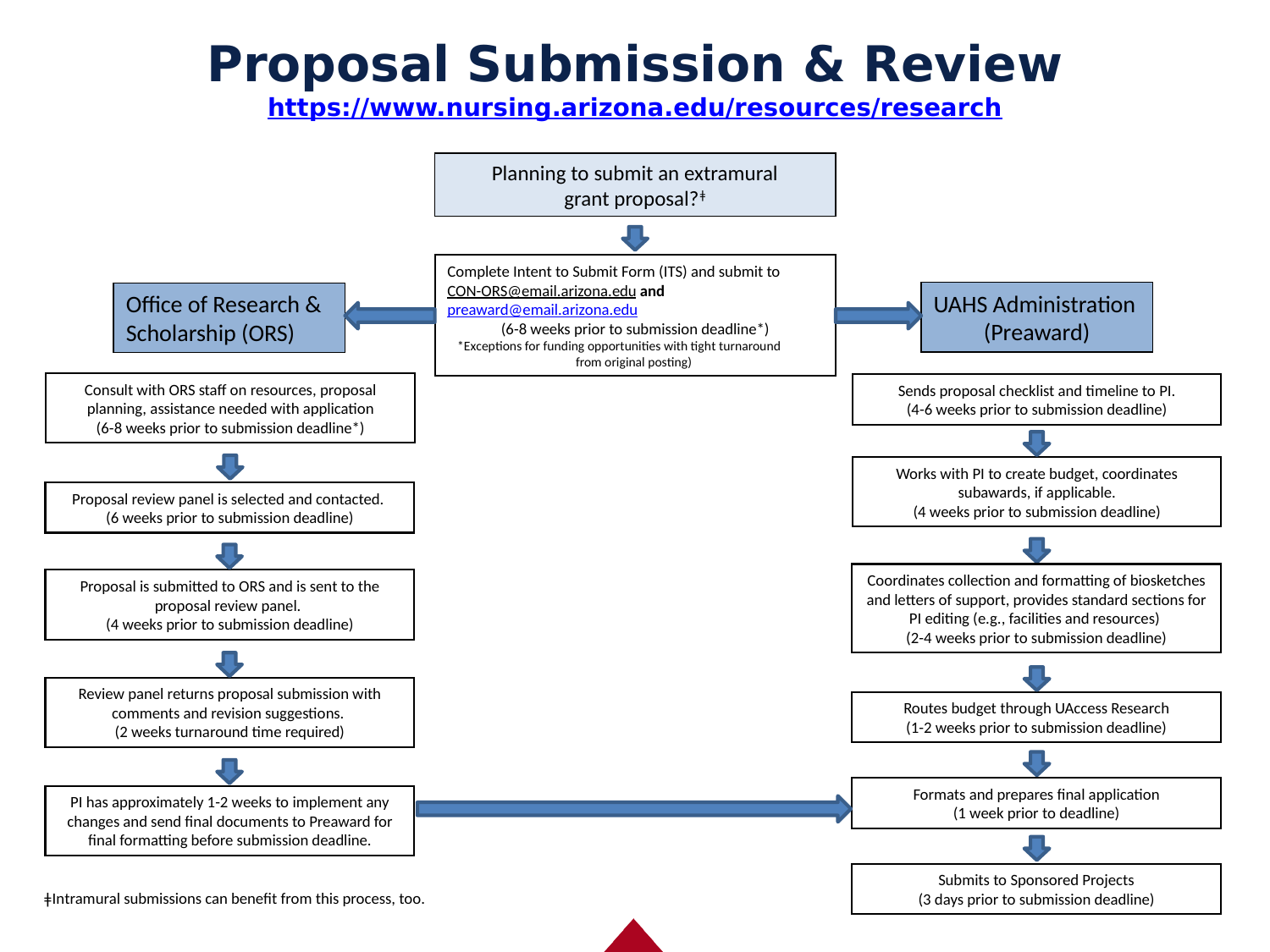

# Proposal Submission & Review https://www.nursing.arizona.edu/resources/research
Planning to submit an extramural
grant proposal?ǂ

Complete Intent to Submit Form (ITS) and submit to CON-ORS@email.arizona.edu and preaward@email.arizona.edu
(6-8 weeks prior to submission deadline*)
*Exceptions for funding opportunities with tight turnaround            from original posting)
UAHS Administration
(Preaward)
Office of Research & Scholarship (ORS)

Consult with ORS staff on resources, proposal planning, assistance needed with application
(6-8 weeks prior to submission deadline*)
Sends proposal checklist and timeline to PI.
(4-6 weeks prior to submission deadline)

Works with PI to create budget, coordinates subawards, if applicable.
(4 weeks prior to submission deadline)
Proposal review panel is selected and contacted.
(6 weeks prior to submission deadline)

Coordinates collection and formatting of biosketches and letters of support, provides standard sections for PI editing (e.g., facilities and resources)
(2-4 weeks prior to submission deadline)
Proposal is submitted to ORS and is sent to the proposal review panel.
(4 weeks prior to submission deadline)

Review panel returns proposal submission with comments and revision suggestions.
(2 weeks turnaround time required)
Routes budget through UAccess Research
(1-2 weeks prior to submission deadline)

Formats and prepares final application
(1 week prior to deadline)
PI has approximately 1-2 weeks to implement any changes and send final documents to Preaward for final formatting before submission deadline.

Submits to Sponsored Projects
(3 days prior to submission deadline)
ǂIntramural submissions can benefit from this process, too.